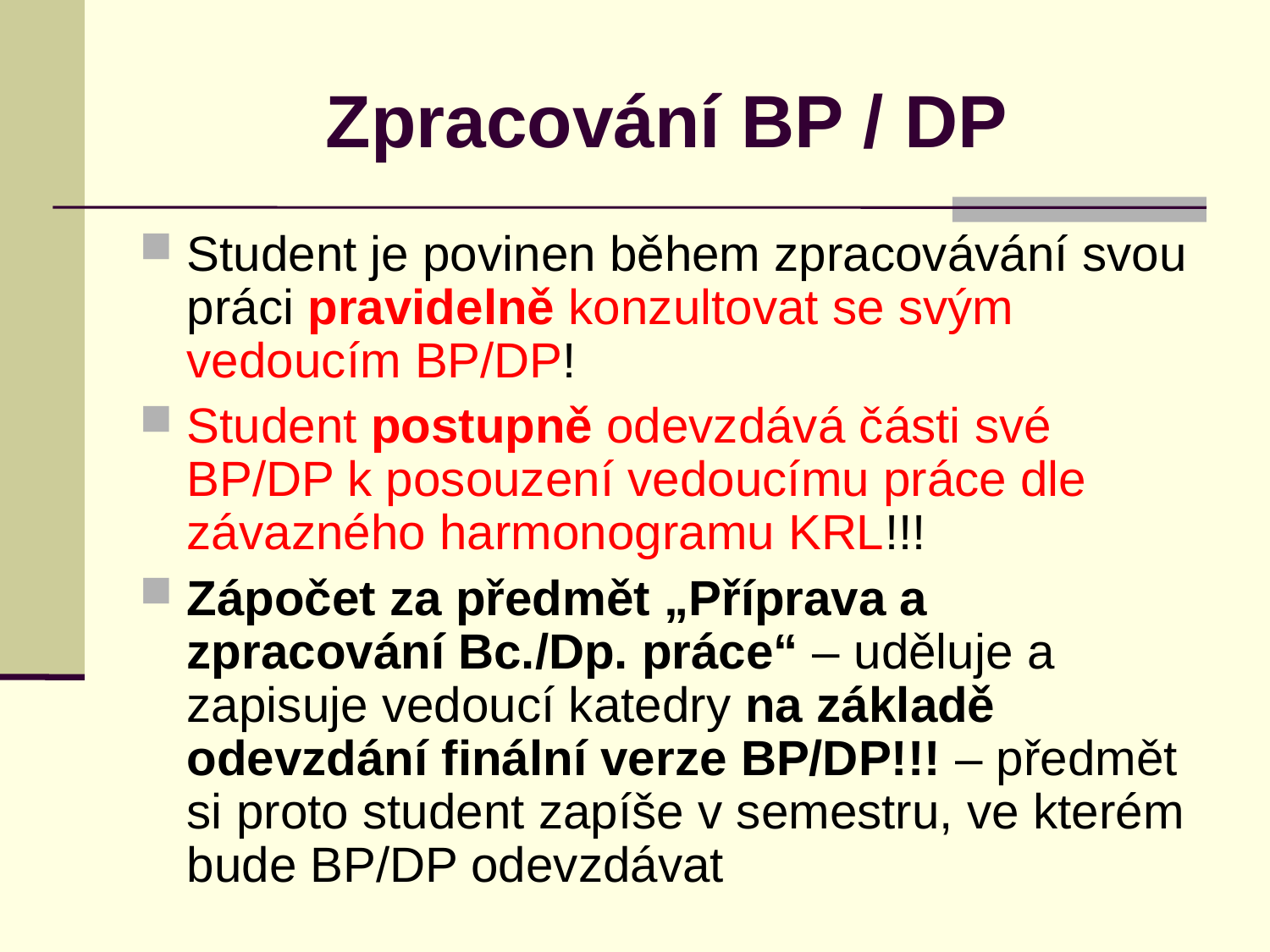

# Zpracování BP / DP
Student je povinen během zpracovávání svou práci pravidelně konzultovat se svým vedoucím BP/DP!
Student postupně odevzdává části své BP/DP k posouzení vedoucímu práce dle závazného harmonogramu KRL!!!
Zápočet za předmět „Příprava a zpracování Bc./Dp. práce“ – uděluje a zapisuje vedoucí katedry na základě odevzdání finální verze BP/DP!!! – předmět si proto student zapíše v semestru, ve kterém bude BP/DP odevzdávat